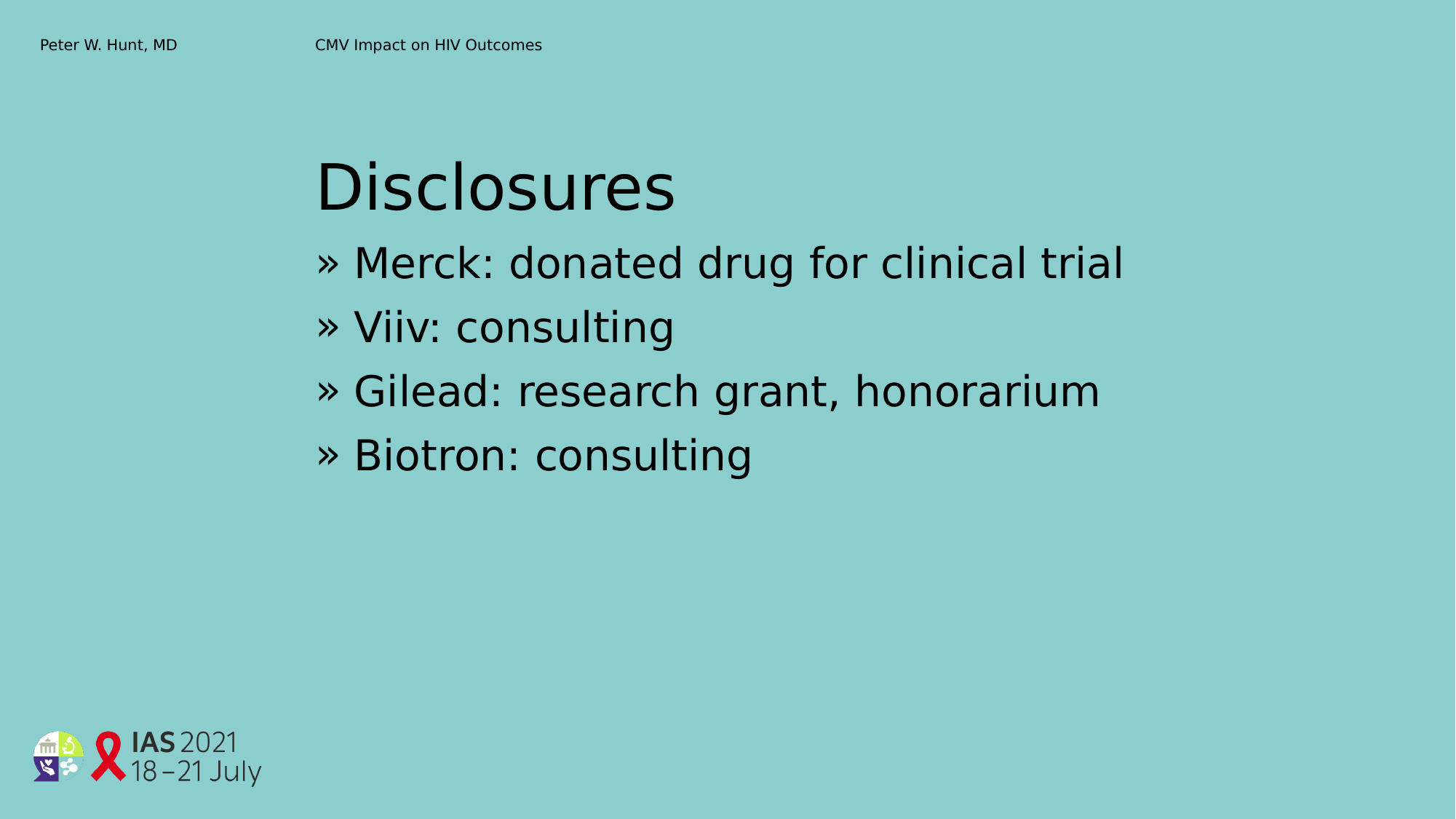

Peter W. Hunt, MD
CMV Impact on HIV Outcomes
Disclosures
Merck: donated drug for clinical trial
Viiv: consulting
Gilead: research grant, honorarium
Biotron: consulting